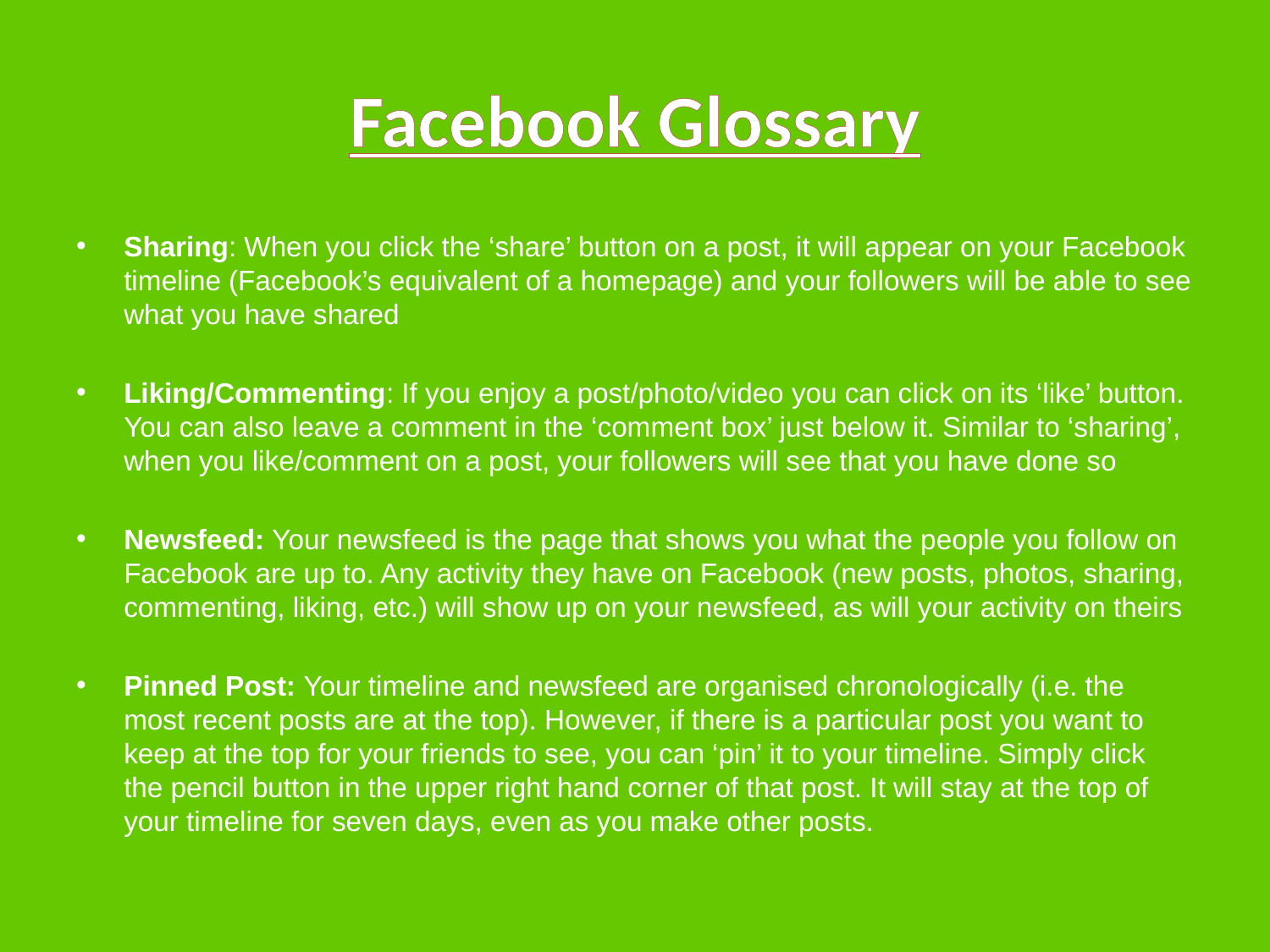

# Facebook Glossary
Sharing: When you click the ‘share’ button on a post, it will appear on your Facebook timeline (Facebook’s equivalent of a homepage) and your followers will be able to see what you have shared

Liking/Commenting: If you enjoy a post/photo/video you can click on its ‘like’ button. You can also leave a comment in the ‘comment box’ just below it. Similar to ‘sharing’, when you like/comment on a post, your followers will see that you have done so

Newsfeed: Your newsfeed is the page that shows you what the people you follow on Facebook are up to. Any activity they have on Facebook (new posts, photos, sharing, commenting, liking, etc.) will show up on your newsfeed, as will your activity on theirs

Pinned Post: Your timeline and newsfeed are organised chronologically (i.e. the most recent posts are at the top). However, if there is a particular post you want to keep at the top for your friends to see, you can ‘pin’ it to your timeline. Simply click the pencil button in the upper right hand corner of that post. It will stay at the top of your timeline for seven days, even as you make other posts.